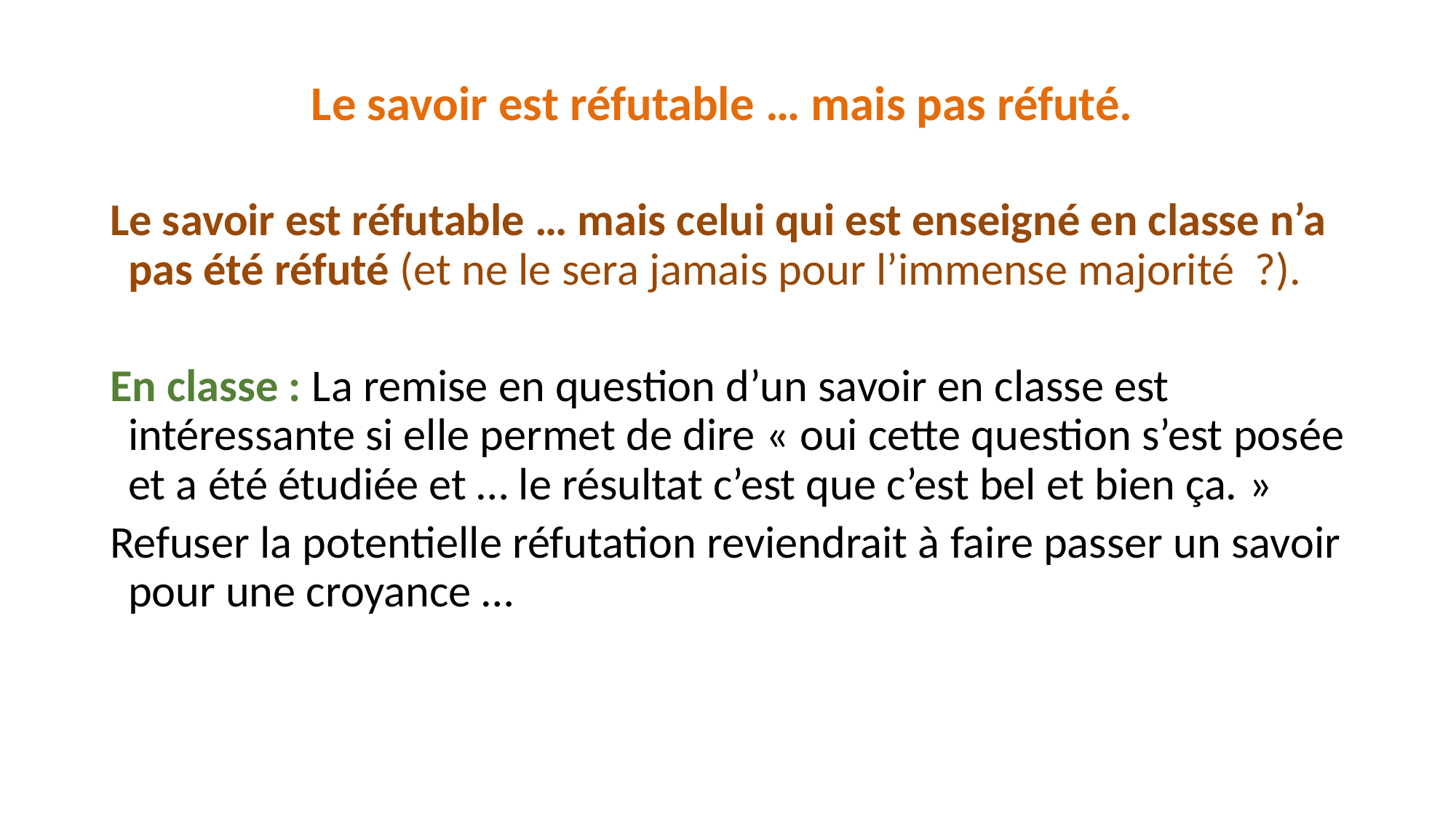

# Le savoir est réfutable … mais pas réfuté.
Le savoir est réfutable … mais celui qui est enseigné en classe n’a pas été réfuté (et ne le sera jamais pour l’immense majorité  ?).

En classe : La remise en question d’un savoir en classe est intéressante si elle permet de dire « oui cette question s’est posée et a été étudiée et … le résultat c’est que c’est bel et bien ça. »
Refuser la potentielle réfutation reviendrait à faire passer un savoir pour une croyance …